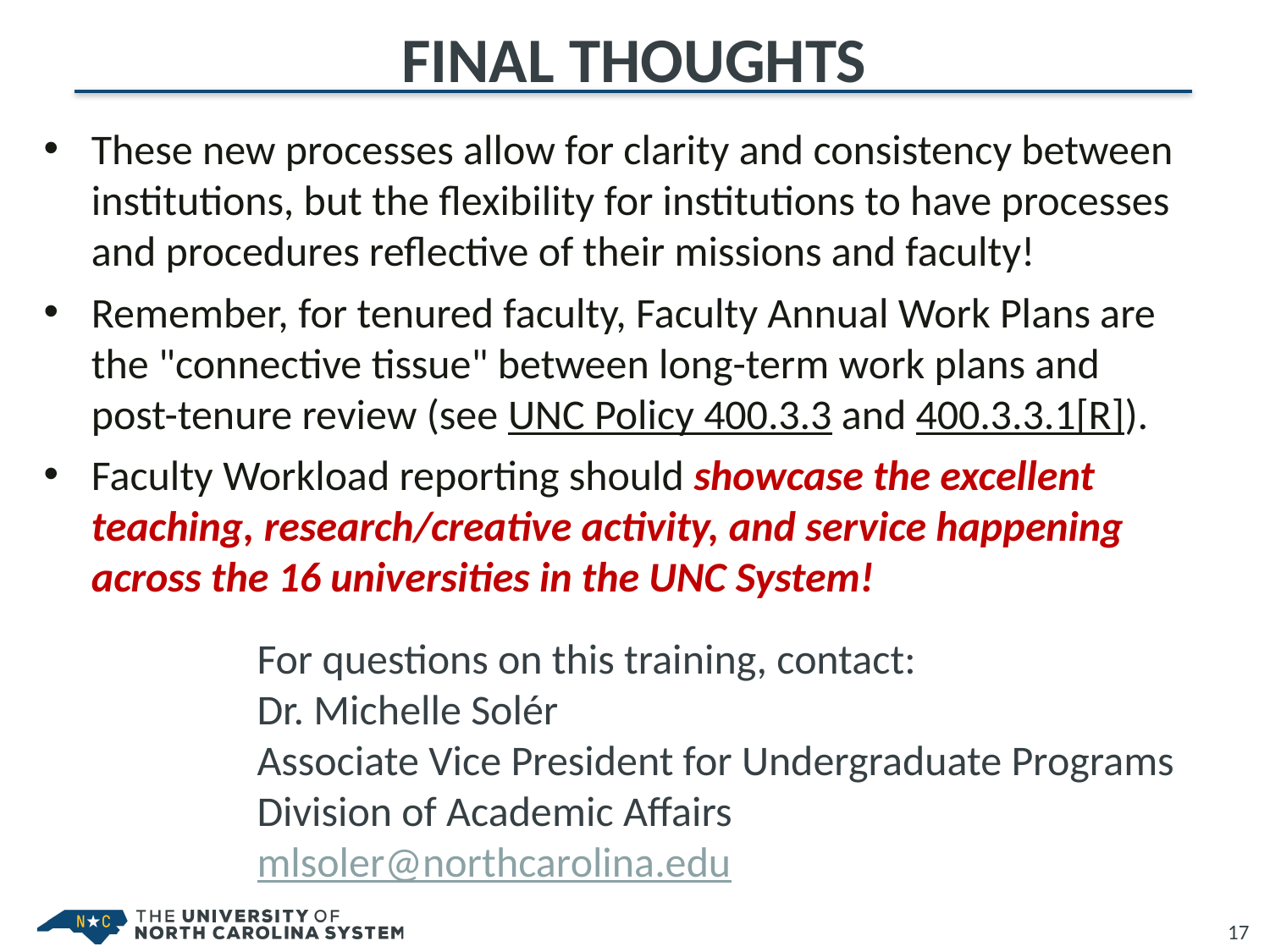

# Final Thoughts
These new processes allow for clarity and consistency between institutions, but the flexibility for institutions to have processes and procedures reflective of their missions and faculty!
Remember, for tenured faculty, Faculty Annual Work Plans are the "connective tissue" between long-term work plans and post-tenure review (see UNC Policy 400.3.3 and 400.3.3.1[R]).
Faculty Workload reporting should showcase the excellent teaching, research/creative activity, and service happening across the 16 universities in the UNC System!

For questions on this training, contact:
Dr. Michelle Solér
Associate Vice President for Undergraduate Programs
Division of Academic Affairs
mlsoler@northcarolina.edu

17